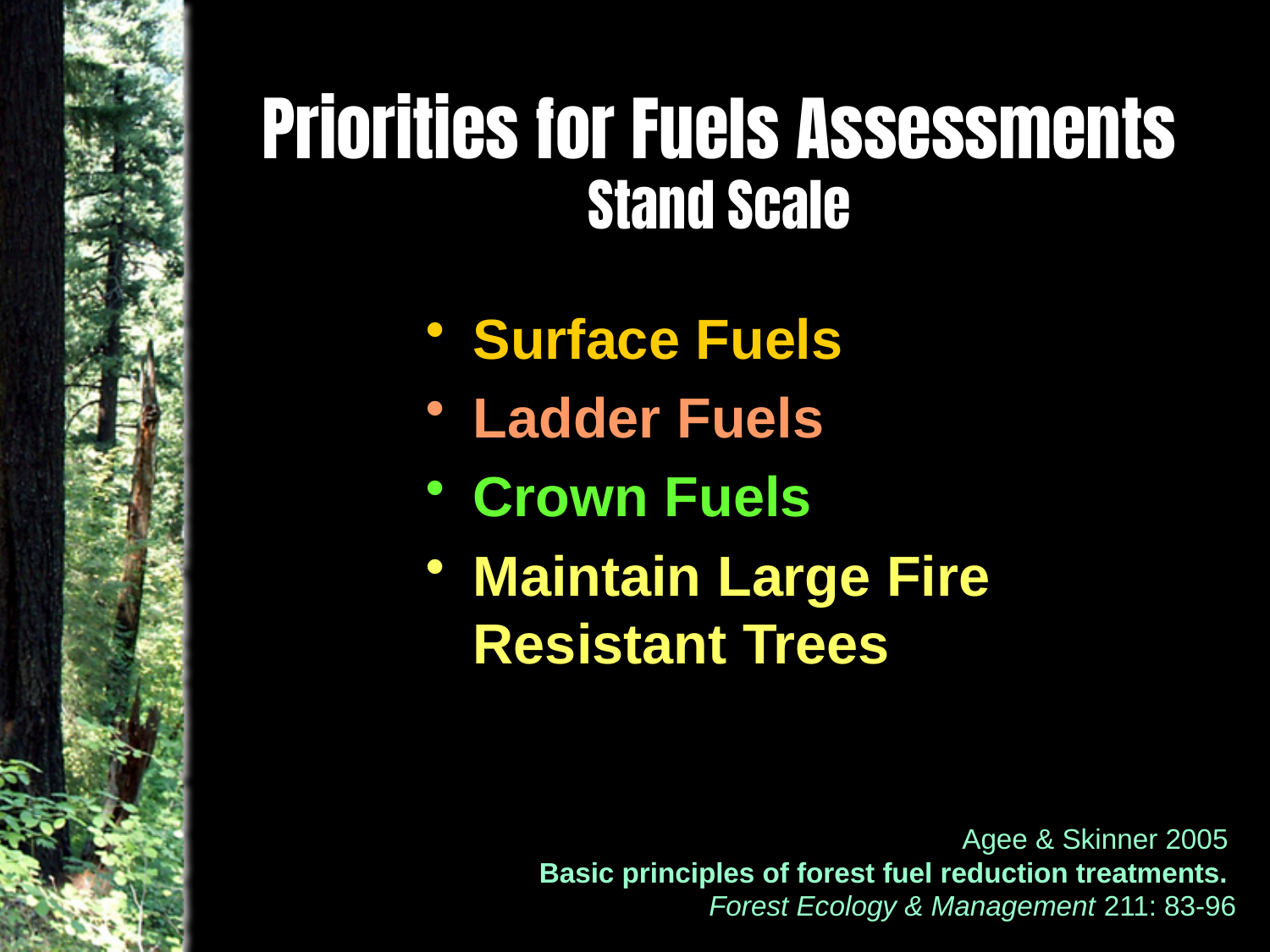

# Priorities for Fuels Assessments Stand Scale
Surface Fuels
Ladder Fuels
Crown Fuels
Maintain Large Fire Resistant Trees
Agee & Skinner 2005
Basic principles of forest fuel reduction treatments.
Forest Ecology & Management 211: 83-96